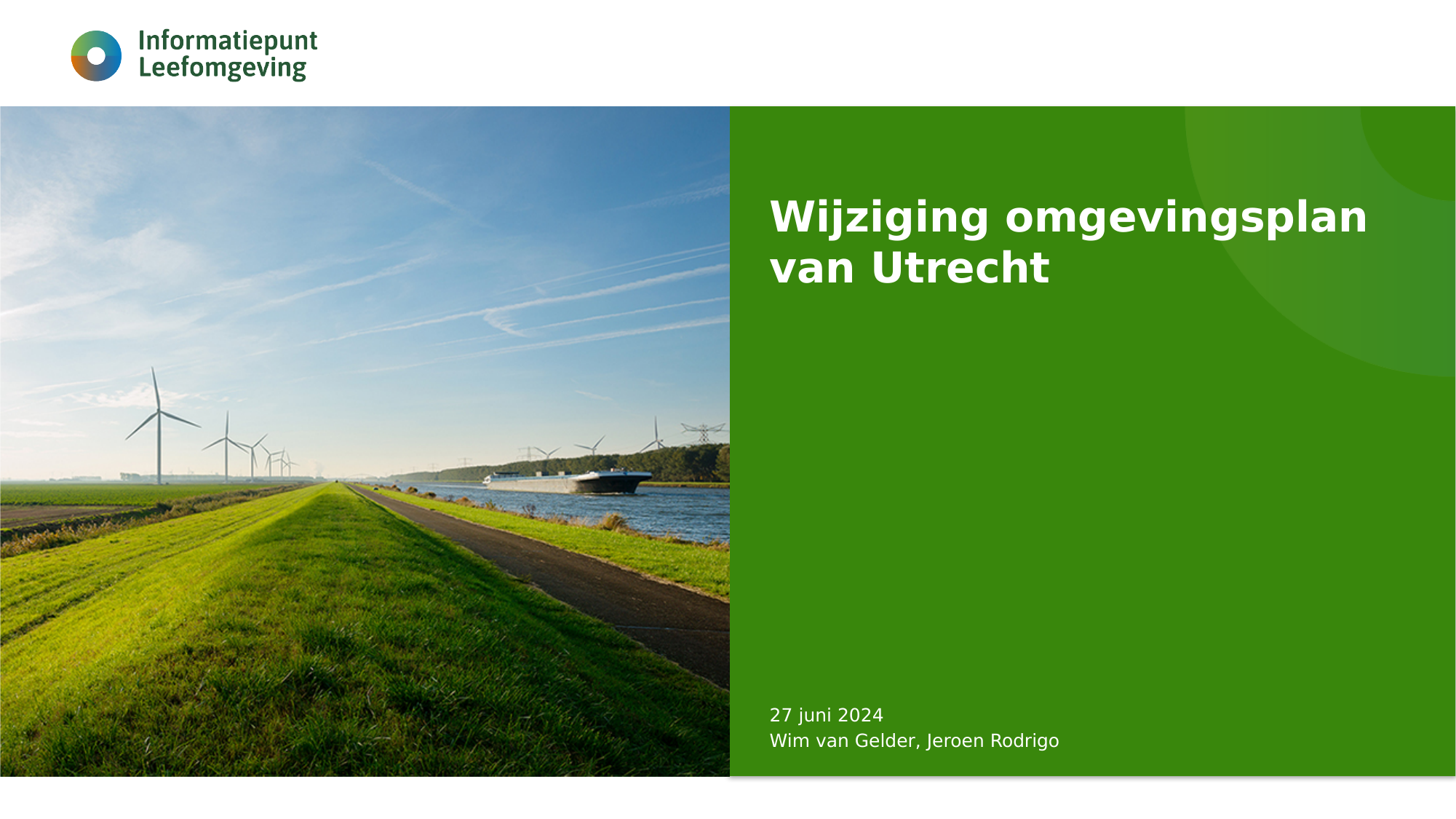

# Wijziging omgevingsplan van Utrecht
27 juni 2024
Wim van Gelder, Jeroen Rodrigo